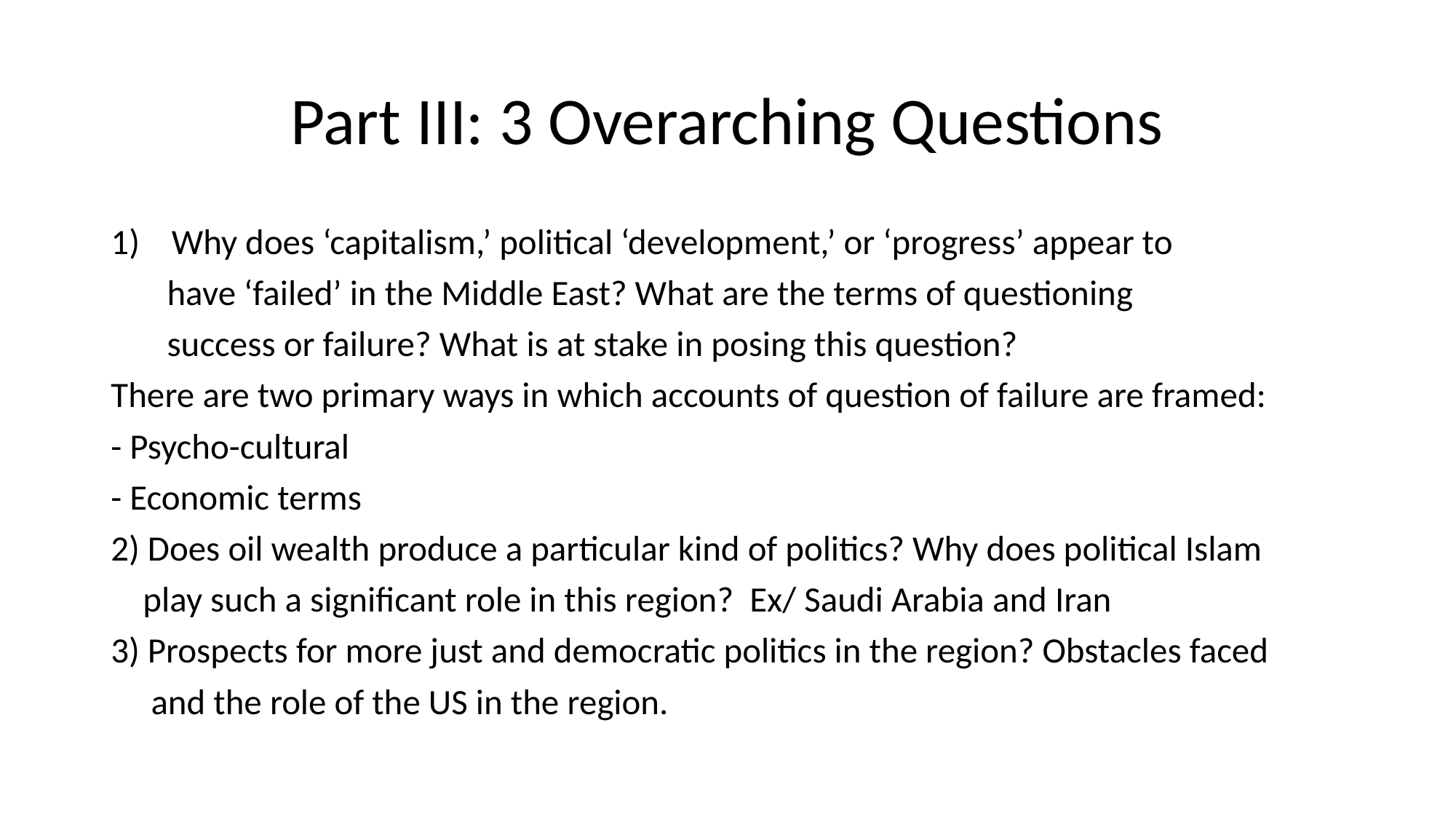

# Part III: 3 Overarching Questions
Why does ‘capitalism,’ political ‘development,’ or ‘progress’ appear to
       have ‘failed’ in the Middle East? What are the terms of questioning
       success or failure? What is at stake in posing this question?
There are two primary ways in which accounts of question of failure are framed:
- Psycho-cultural
- Economic terms
2) Does oil wealth produce a particular kind of politics? Why does political Islam
    play such a significant role in this region?  Ex/ Saudi Arabia and Iran
3) Prospects for more just and democratic politics in the region? Obstacles faced
     and the role of the US in the region.